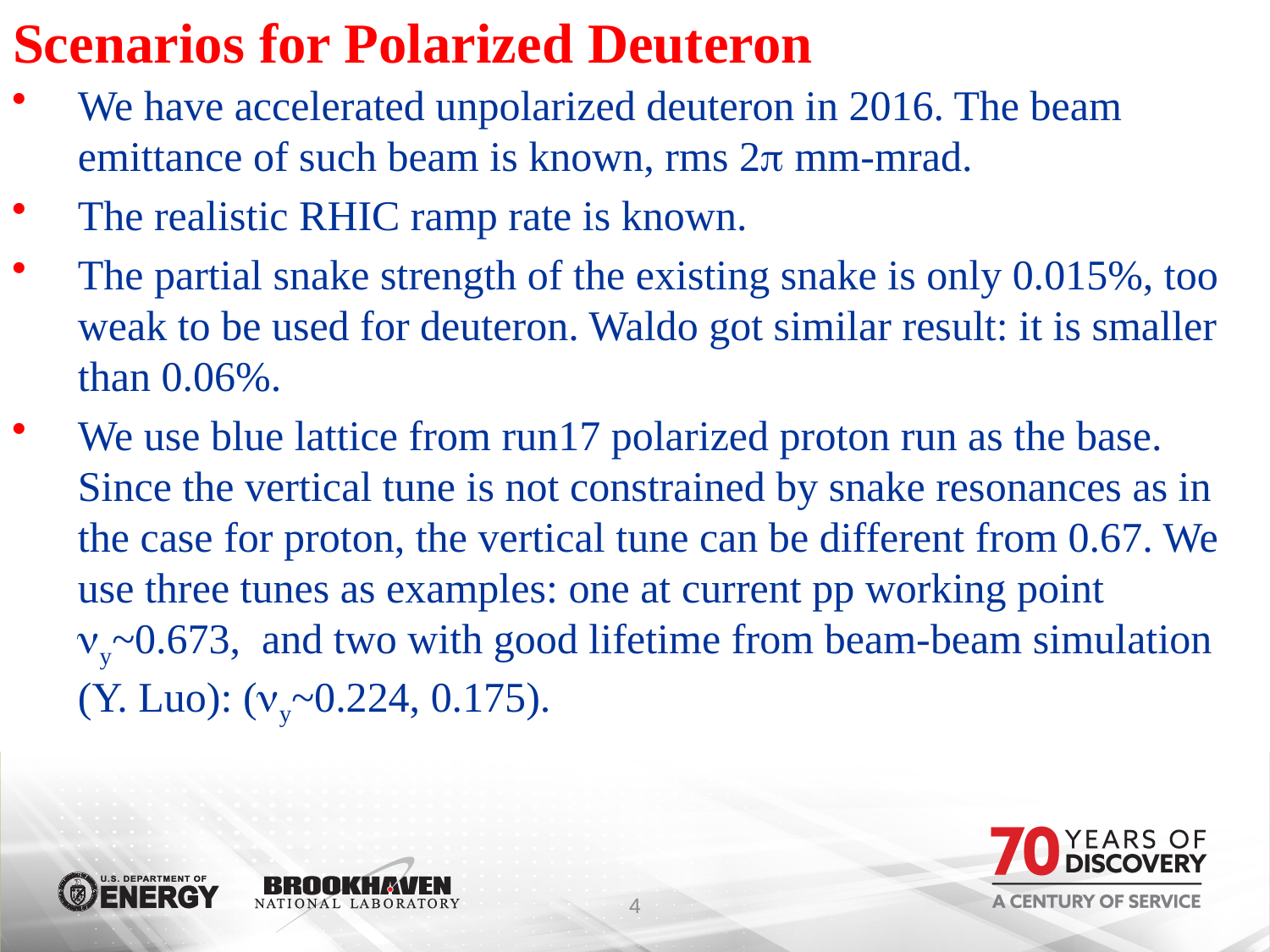

Scenarios for Polarized Deuteron
We have accelerated unpolarized deuteron in 2016. The beam emittance of such beam is known, rms 2π mm-mrad.
The realistic RHIC ramp rate is known.
The partial snake strength of the existing snake is only 0.015%, too weak to be used for deuteron. Waldo got similar result: it is smaller than 0.06%.
We use blue lattice from run17 polarized proton run as the base. Since the vertical tune is not constrained by snake resonances as in the case for proton, the vertical tune can be different from 0.67. We use three tunes as examples: one at current pp working point νy~0.673,  and two with good lifetime from beam-beam simulation (Y. Luo): (νy~0.224, 0.175).

4